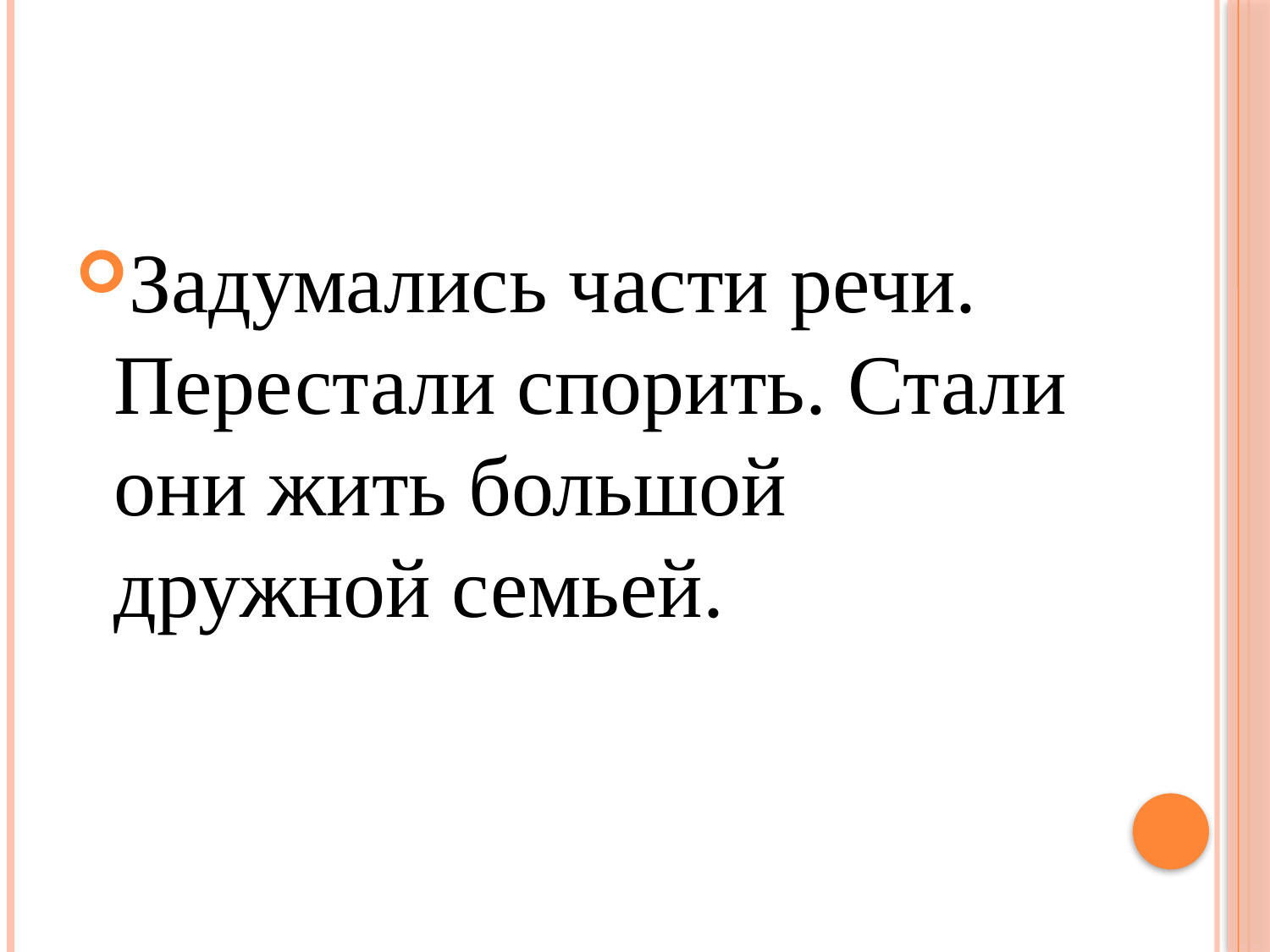

#
Задумались части речи. Перестали спорить. Стали они жить большой дружной семьей.